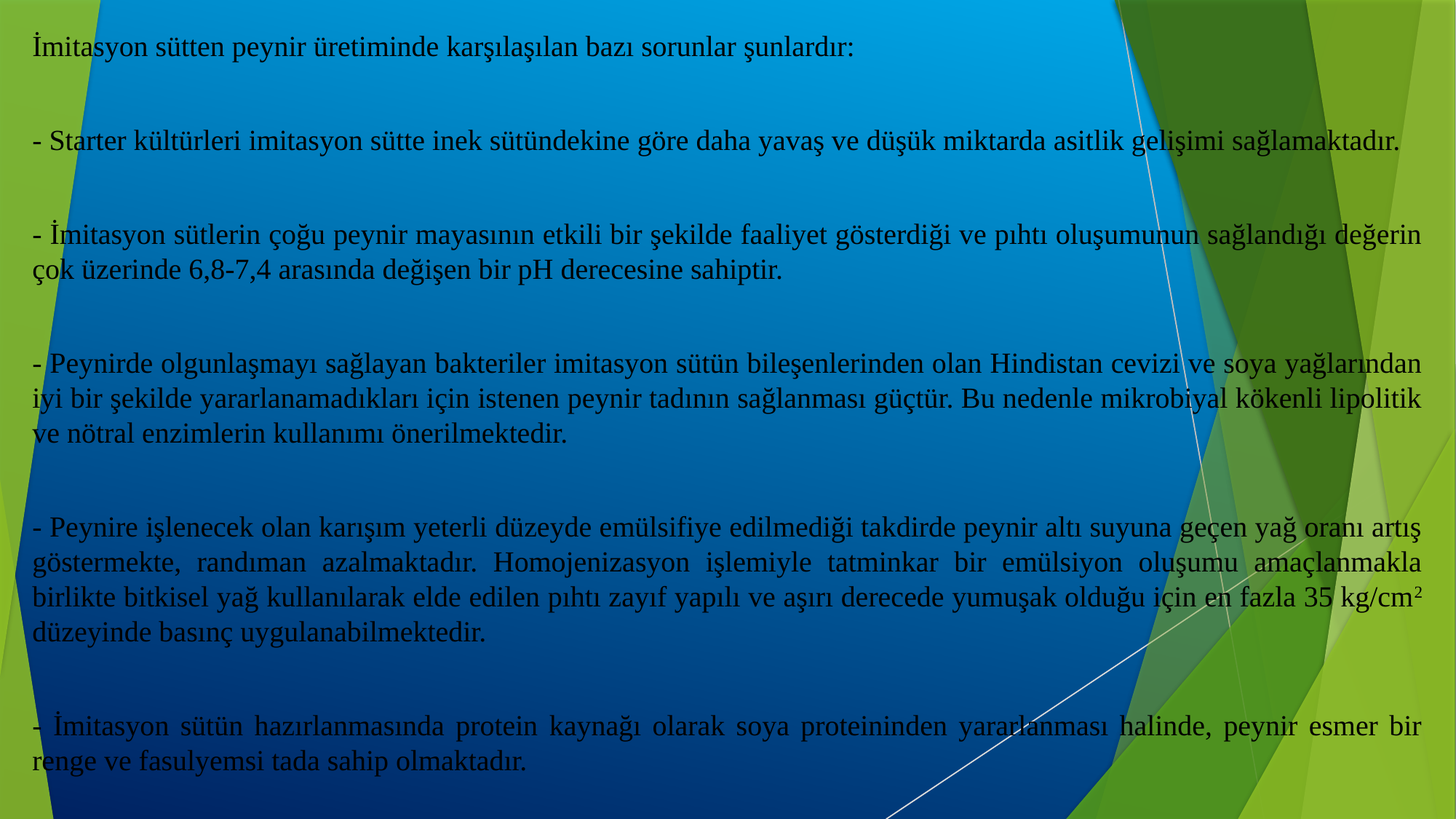

İmitasyon sütten peynir üretiminde karşılaşılan bazı sorunlar şunlardır:

- Starter kültürleri imitasyon sütte inek sütündekine göre daha yavaş ve düşük miktarda asitlik gelişimi sağlamaktadır.

- İmitasyon sütlerin çoğu peynir mayasının etkili bir şekilde faaliyet gösterdiği ve pıhtı oluşumunun sağlandığı değerin çok üzerinde 6,8-7,4 arasında değişen bir pH derecesine sahiptir.

- Peynirde olgunlaşmayı sağlayan bakteriler imitasyon sütün bileşenlerinden olan Hindistan cevizi ve soya yağlarından iyi bir şekilde yararlanamadıkları için istenen peynir tadının sağlanması güçtür. Bu nedenle mikrobiyal kökenli lipolitik ve nötral enzimlerin kullanımı önerilmektedir.

- Peynire işlenecek olan karışım yeterli düzeyde emülsifiye edilmediği takdirde peynir altı suyuna geçen yağ oranı artış göstermekte, randıman azalmaktadır. Homojenizasyon işlemiyle tatminkar bir emülsiyon oluşumu amaçlanmakla birlikte bitkisel yağ kullanılarak elde edilen pıhtı zayıf yapılı ve aşırı derecede yumuşak olduğu için en fazla 35 kg/cm2 düzeyinde basınç uygulanabilmektedir.

- İmitasyon sütün hazırlanmasında protein kaynağı olarak soya proteininden yararlanması halinde, peynir esmer bir renge ve fasulyemsi tada sahip olmaktadır.